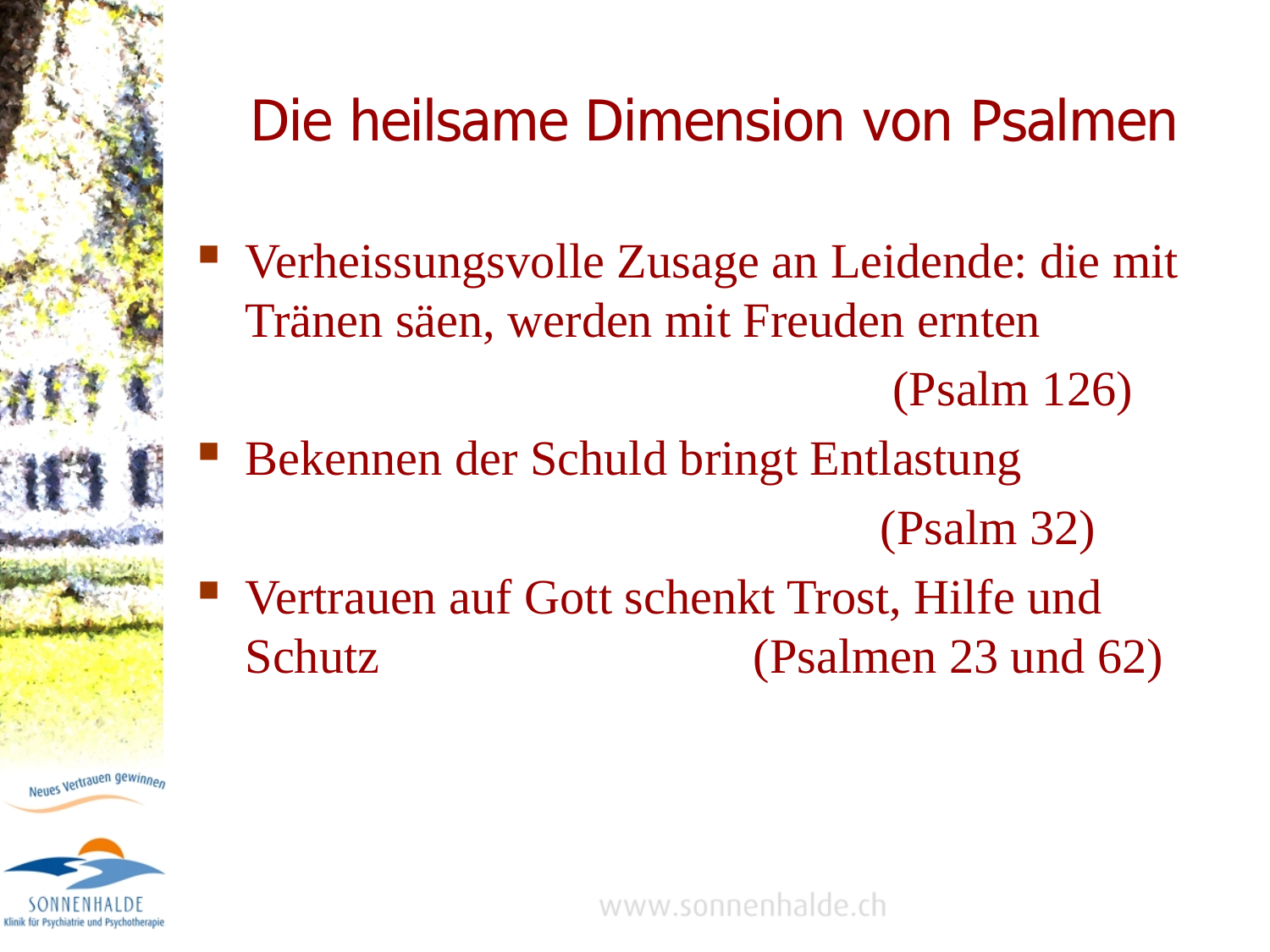

# Die heilsame Dimension von Psalmen
Verheissungsvolle Zusage an Leidende: die mit Tränen säen, werden mit Freuden ernten
						 (Psalm 126)
Bekennen der Schuld bringt Entlastung
						(Psalm 32)
Vertrauen auf Gott schenkt Trost, Hilfe und Schutz 			(Psalmen 23 und 62)